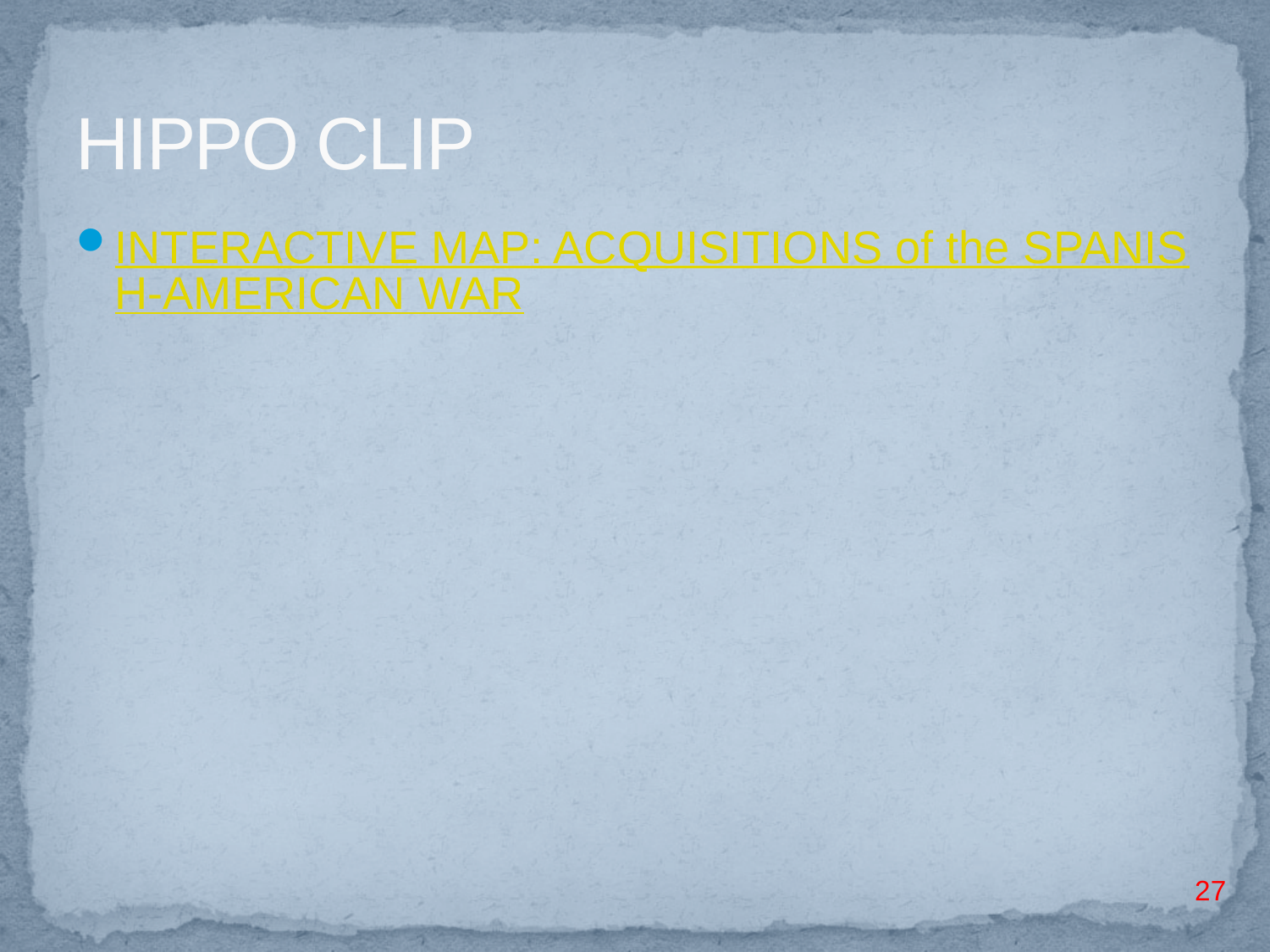

# HIPPO CLIP
INTERACTIVE MAP: ACQUISITIONS of the SPANISH-AMERICAN WAR
27